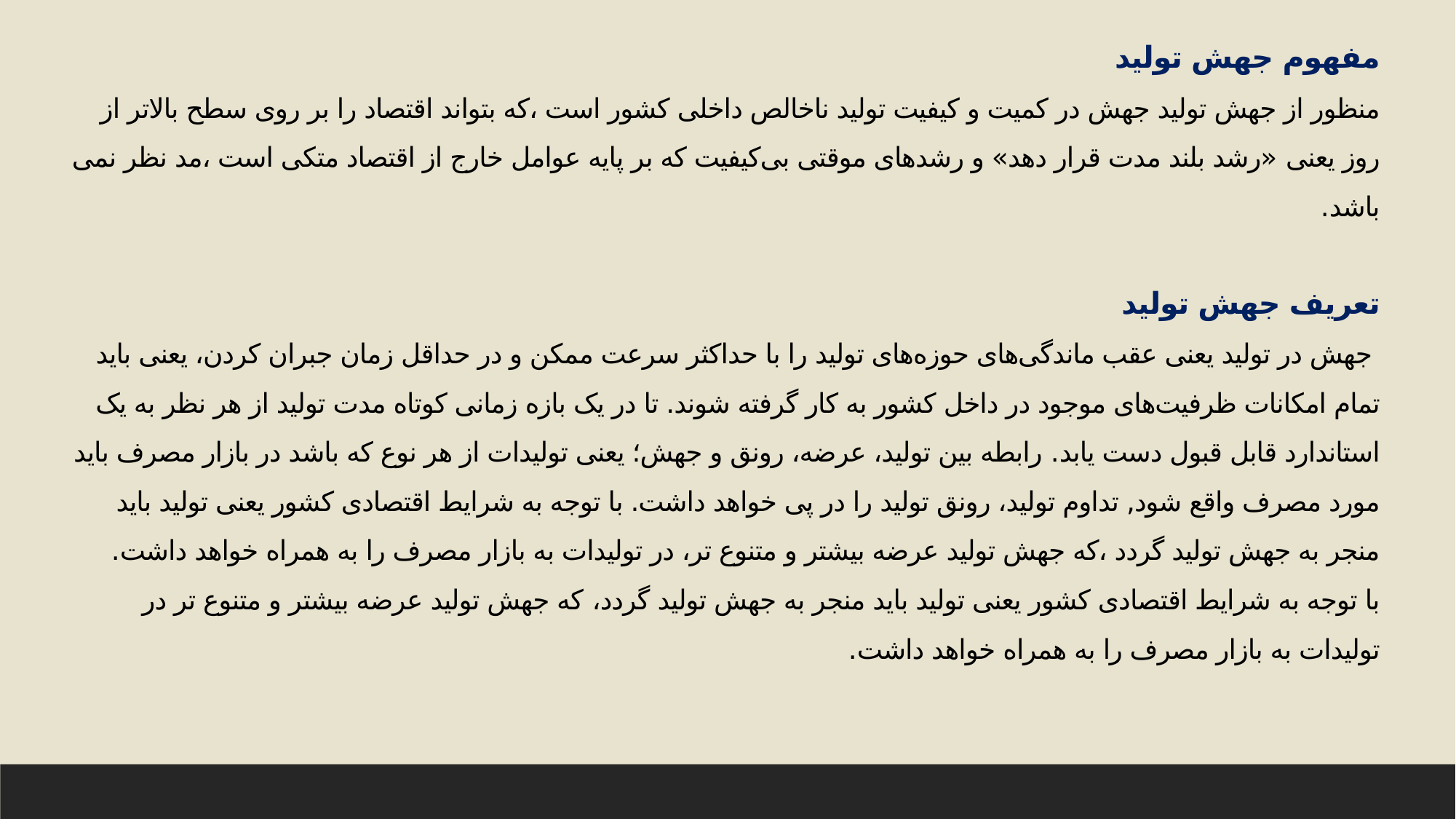

مفهوم جهش تولید
منظور از جهش تولید جهش در کمیت و کیفیت تولید ناخالص داخلی کشور است ،که بتواند اقتصاد را بر روی سطح بالاتر از روز یعنی «رشد بلند مدت قرار دهد» و رشدهای موقتی بی‌کیفیت که بر پایه عوامل خارج از اقتصاد متکی است ،مد نظر نمی باشد.
تعریف جهش تولید
 جهش در تولید یعنی عقب ماندگی‌های حوزه‌های تولید را با حداکثر سرعت ممکن و در حداقل زمان جبران کردن، یعنی باید تمام امکانات ظرفیت‌های موجود در داخل کشور به کار گرفته شوند. تا در یک بازه زمانی کوتاه مدت تولید از هر نظر به یک استاندارد قابل قبول دست یابد. رابطه بین تولید، عرضه، رونق و جهش؛ یعنی تولیدات از هر نوع که باشد در بازار مصرف باید مورد مصرف واقع شود, تداوم تولید، رونق تولید را در پی خواهد داشت. با توجه به شرایط اقتصادی کشور یعنی تولید باید منجر به جهش تولید گردد ،که جهش تولید عرضه بیشتر و متنوع تر، در تولیدات به بازار مصرف را به همراه خواهد داشت.
با توجه به شرایط اقتصادی کشور یعنی تولید باید منجر به جهش تولید گردد، که جهش تولید عرضه بیشتر و متنوع تر در تولیدات به بازار مصرف را به همراه خواهد داشت.